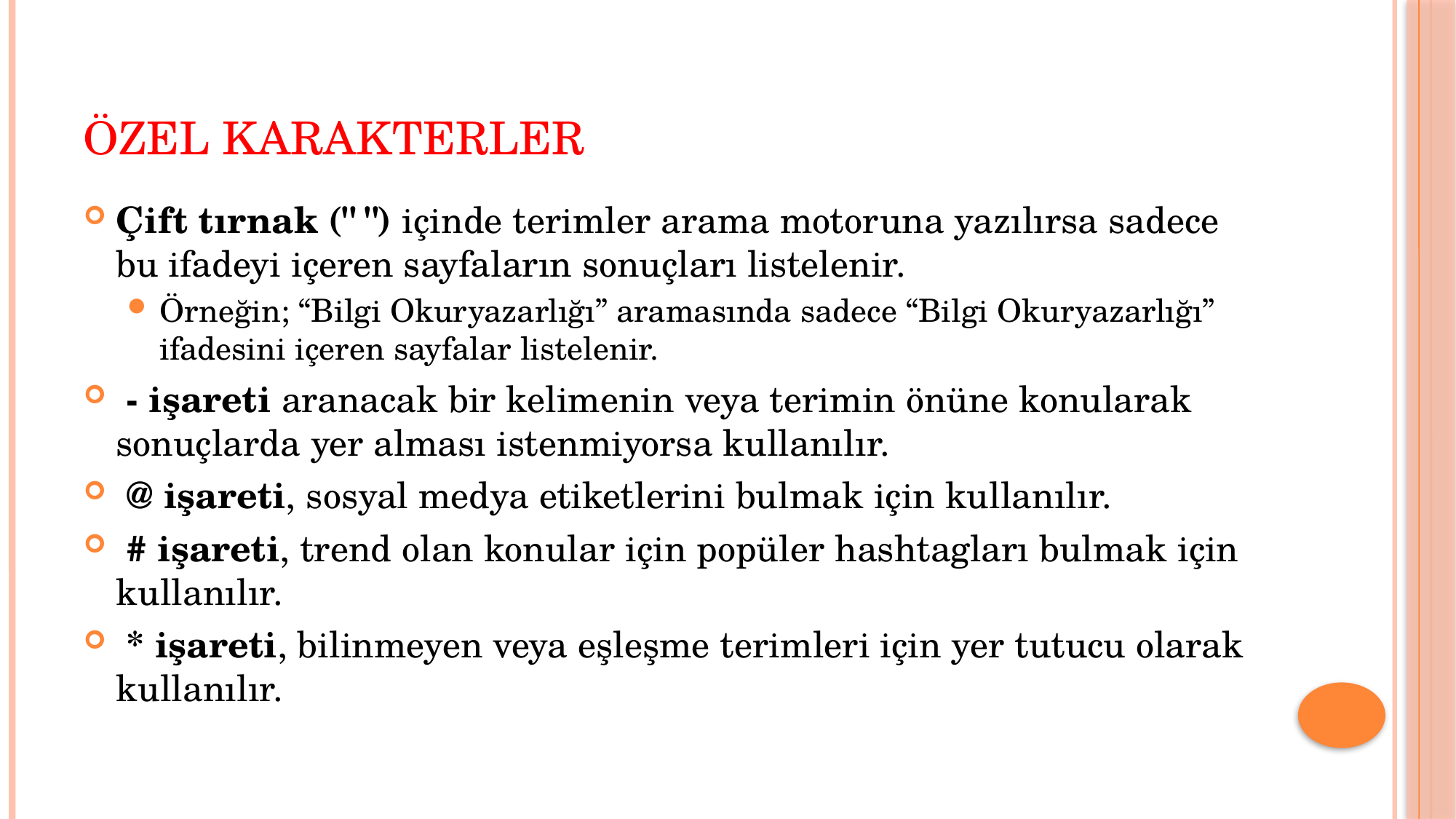

# özel karakterler
Çift tırnak (" ") içinde terimler arama motoruna yazılırsa sadece bu ifadeyi içeren sayfaların sonuçları listelenir.
Örneğin; “Bilgi Okuryazarlığı” aramasında sadece “Bilgi Okuryazarlığı” ifadesini içeren sayfalar listelenir.
 - işareti aranacak bir kelimenin veya terimin önüne konularak sonuçlarda yer alması istenmiyorsa kullanılır.
 @ işareti, sosyal medya etiketlerini bulmak için kullanılır.
 # işareti, trend olan konular için popüler hashtagları bulmak için kullanılır.
 * işareti, bilinmeyen veya eşleşme terimleri için yer tutucu olarak kullanılır.